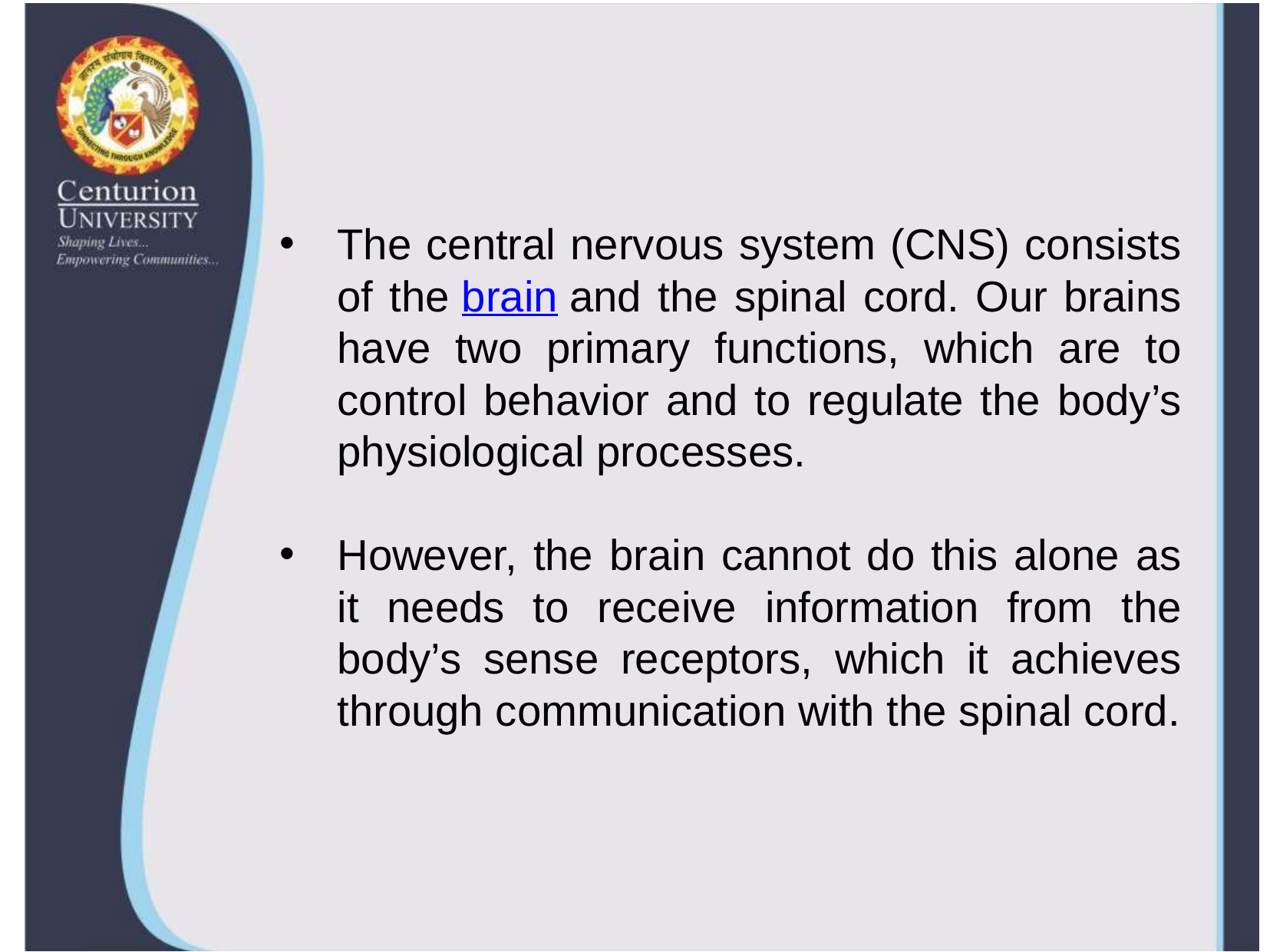

The central nervous system (CNS) consists of the brain and the spinal cord. Our brains have two primary functions, which are to control behavior and to regulate the body’s physiological processes.

However, the brain cannot do this alone as it needs to receive information from the body’s sense receptors, which it achieves through communication with the spinal cord.